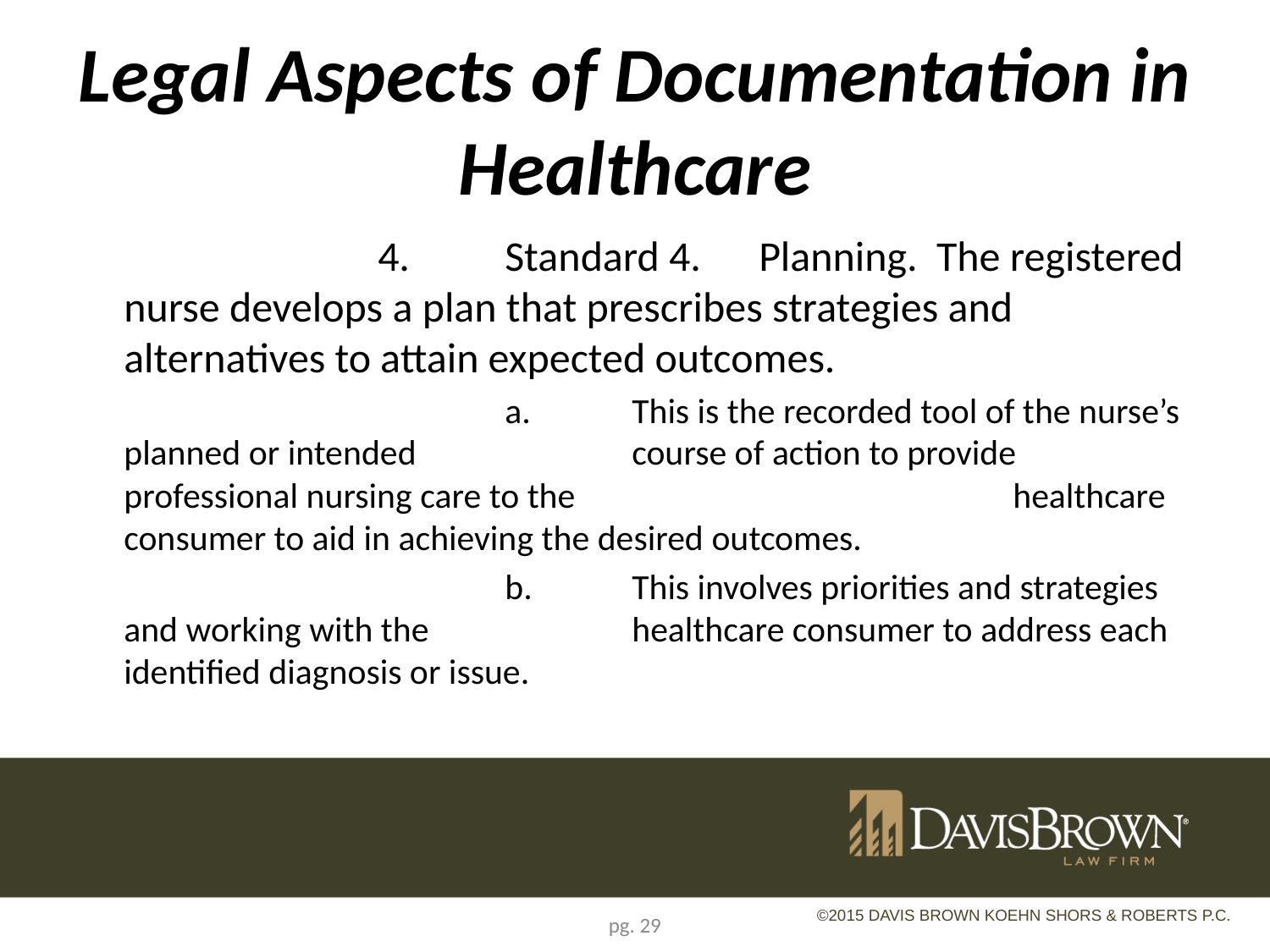

# Legal Aspects of Documentation in Healthcare
			4.	Standard 4.	Planning.  The registered nurse develops a plan that prescribes strategies and alternatives to attain expected outcomes.
				a.	This is the recorded tool of the nurse’s planned or intended 		course of action to provide professional nursing care to the 				healthcare consumer to aid in achieving the desired outcomes.
				b.	This involves priorities and strategies and working with the 		healthcare consumer to address each identified diagnosis or issue.

pg. 29